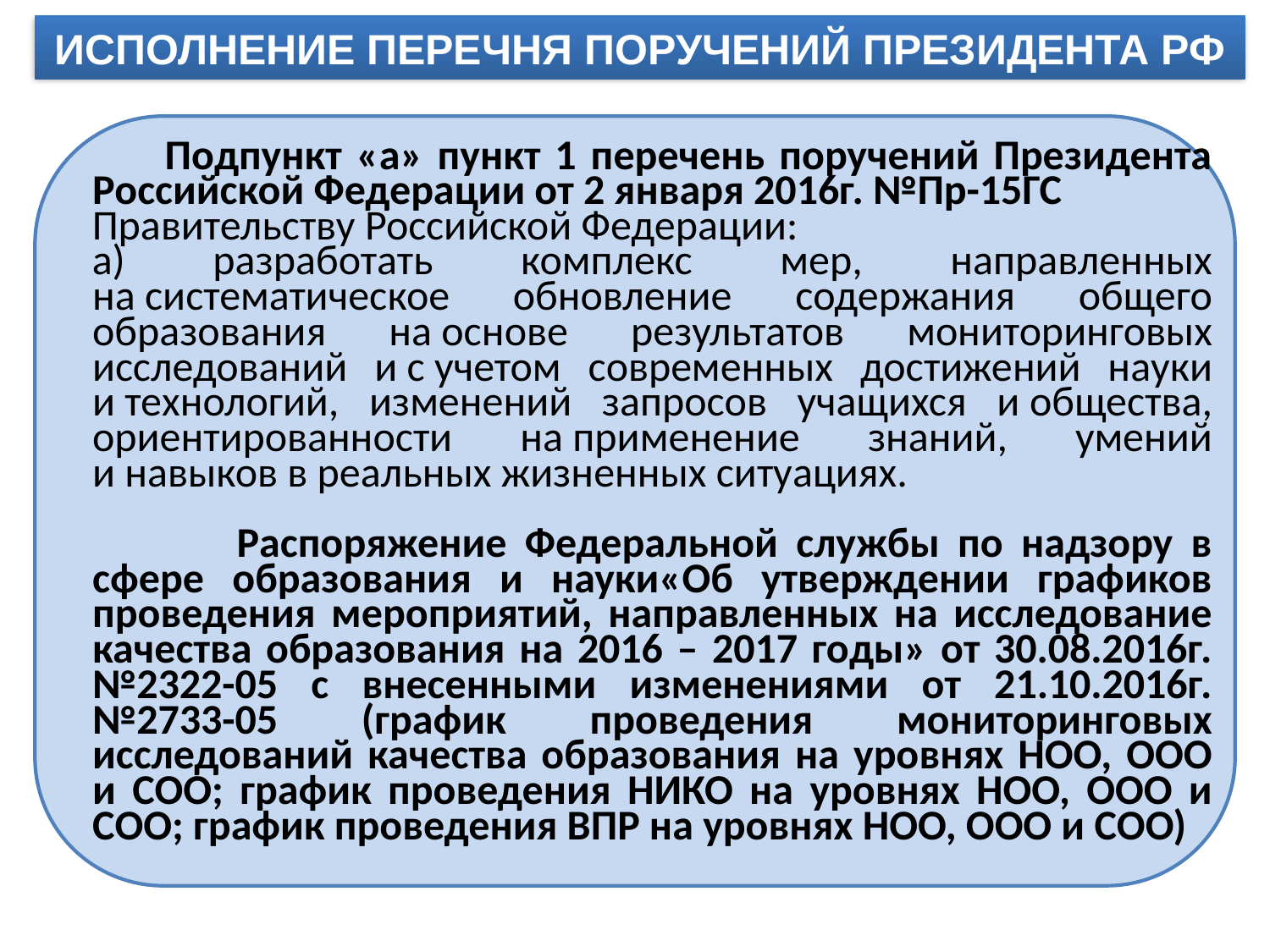

ИСПОЛНЕНИЕ ПЕРЕЧНЯ ПОРУЧЕНИЙ ПРЕЗИДЕНТА РФ

	     Подпункт «а» пункт 1 перечень поручений Президента Российской Федерации от 2 января 2016г. №Пр-15ГС
Правительству Российской Федерации:
а) разработать комплекс мер, направленных на систематическое обновление содержания общего образования на основе результатов мониторинговых исследований и с учетом современных достижений науки и технологий, изменений запросов учащихся и общества, ориентированности на применение знаний, умений и навыков в реальных жизненных ситуациях.

        Распоряжение Федеральной службы по надзору в сфере образования и науки«Об утверждении графиков проведения мероприятий, направленных на исследование качества образования на 2016 – 2017 годы» от 30.08.2016г. №2322-05 с внесенными изменениями от 21.10.2016г. №2733-05 (график проведения мониторинговых исследований качества образования на уровнях НОО, ООО и СОО; график проведения НИКО на уровнях НОО, ООО и СОО; график проведения ВПР на уровнях НОО, ООО и СОО)

Информационное  обеспечение